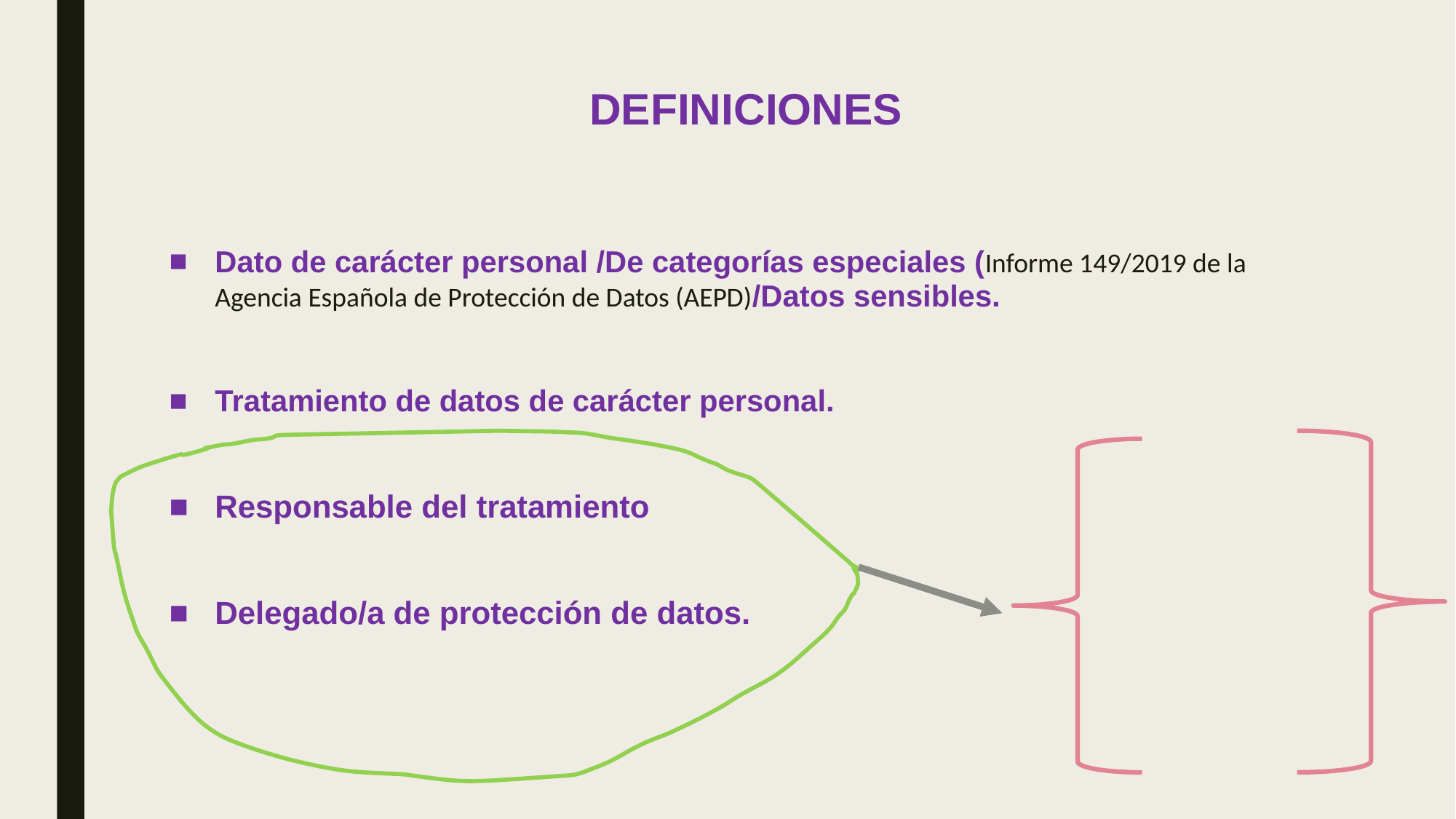

# DEFINICIONES

Dato de carácter personal /De categorías especiales (Informe 149/2019 de la Agencia Española de Protección de Datos (AEPD)/Datos sensibles.

Tratamiento de datos de carácter personal.

Responsable del tratamiento

Delegado/a de protección de datos.